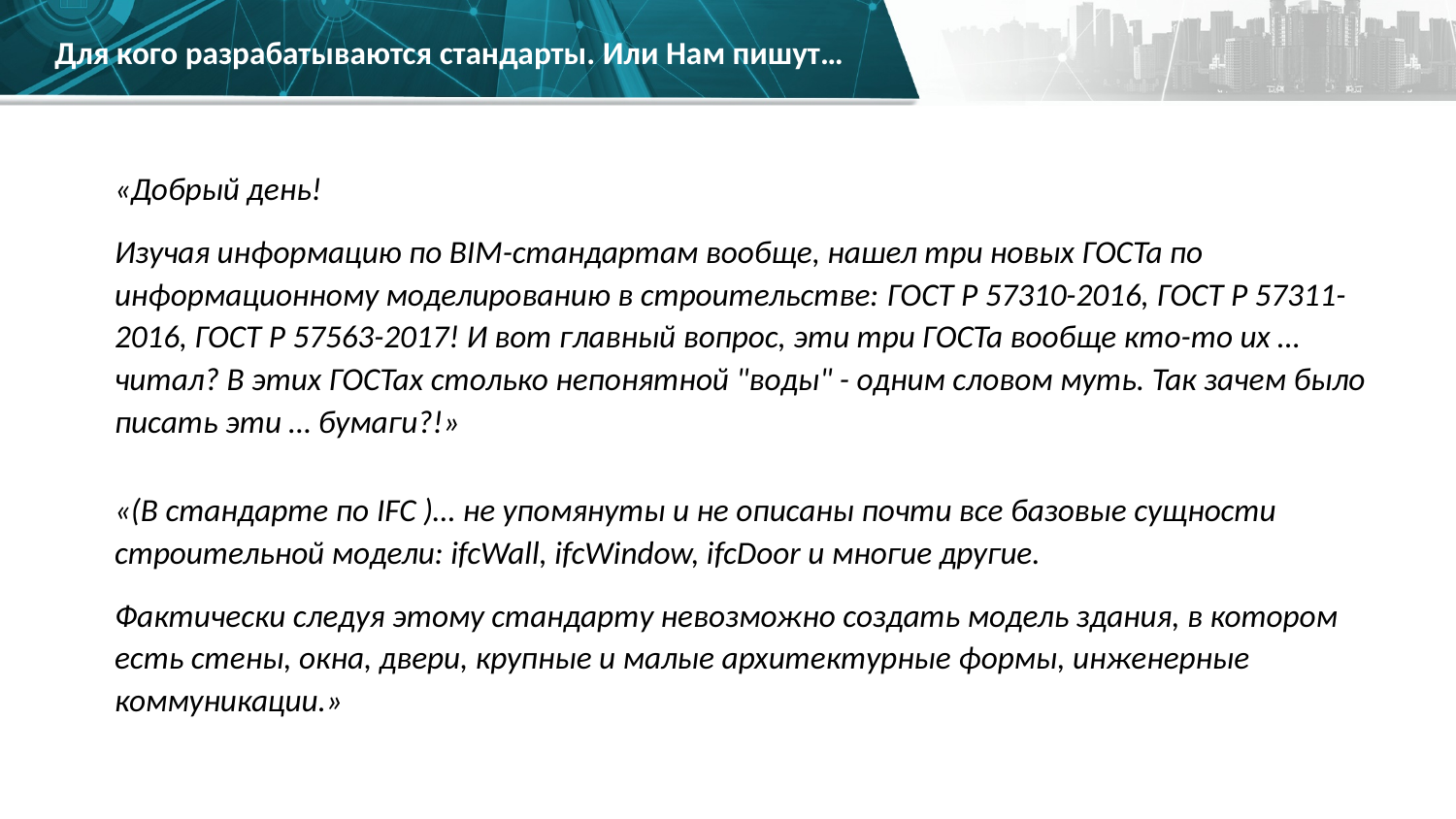

# Для кого разрабатываются стандарты. Или Нам пишут…
«Добрый день!
Изучая информацию по BIM-стандартам вообще, нашел три новых ГОСТа по информационному моделированию в строительстве: ГОСТ Р 57310-2016, ГОСТ Р 57311-2016, ГОСТ Р 57563-2017! И вот главный вопрос, эти три ГОСТа вообще кто-то их …  читал? В этих ГОСТах столько непонятной "воды" - одним словом муть. Так зачем было писать эти … бумаги?!»

«(В стандарте по IFC )… не упомянуты и не описаны почти все базовые сущности строительной модели: ifcWall, ifcWindow, ifcDoor и многие другие.
Фактически следуя этому стандарту невозможно создать модель здания, в котором есть стены, окна, двери, крупные и малые архитектурные формы, инженерные коммуникации.»